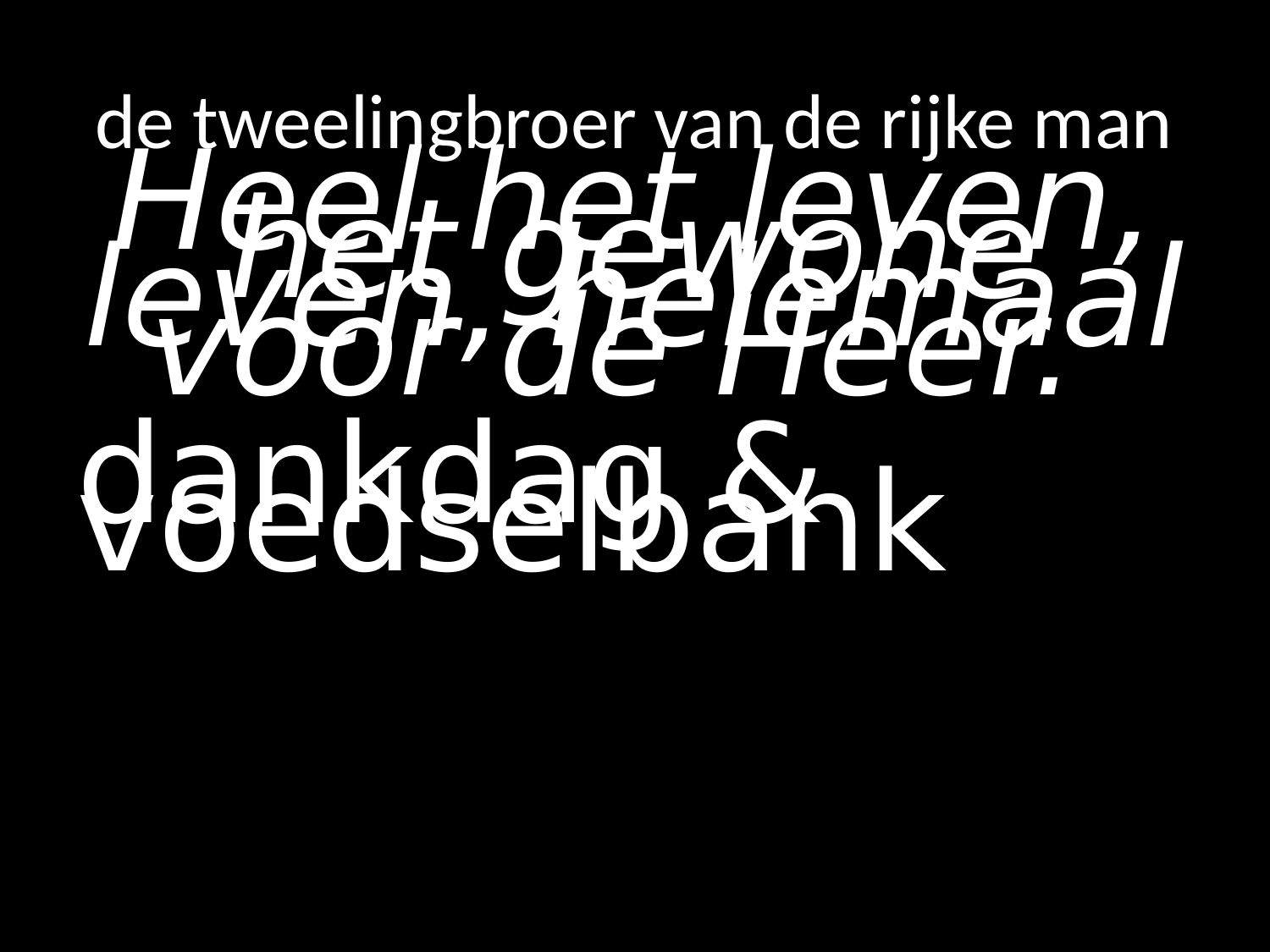

# de tweelingbroer van de rijke man
Heel het leven, het gewone leven, helemaal voor de Heer.

dankdag & voedselbank